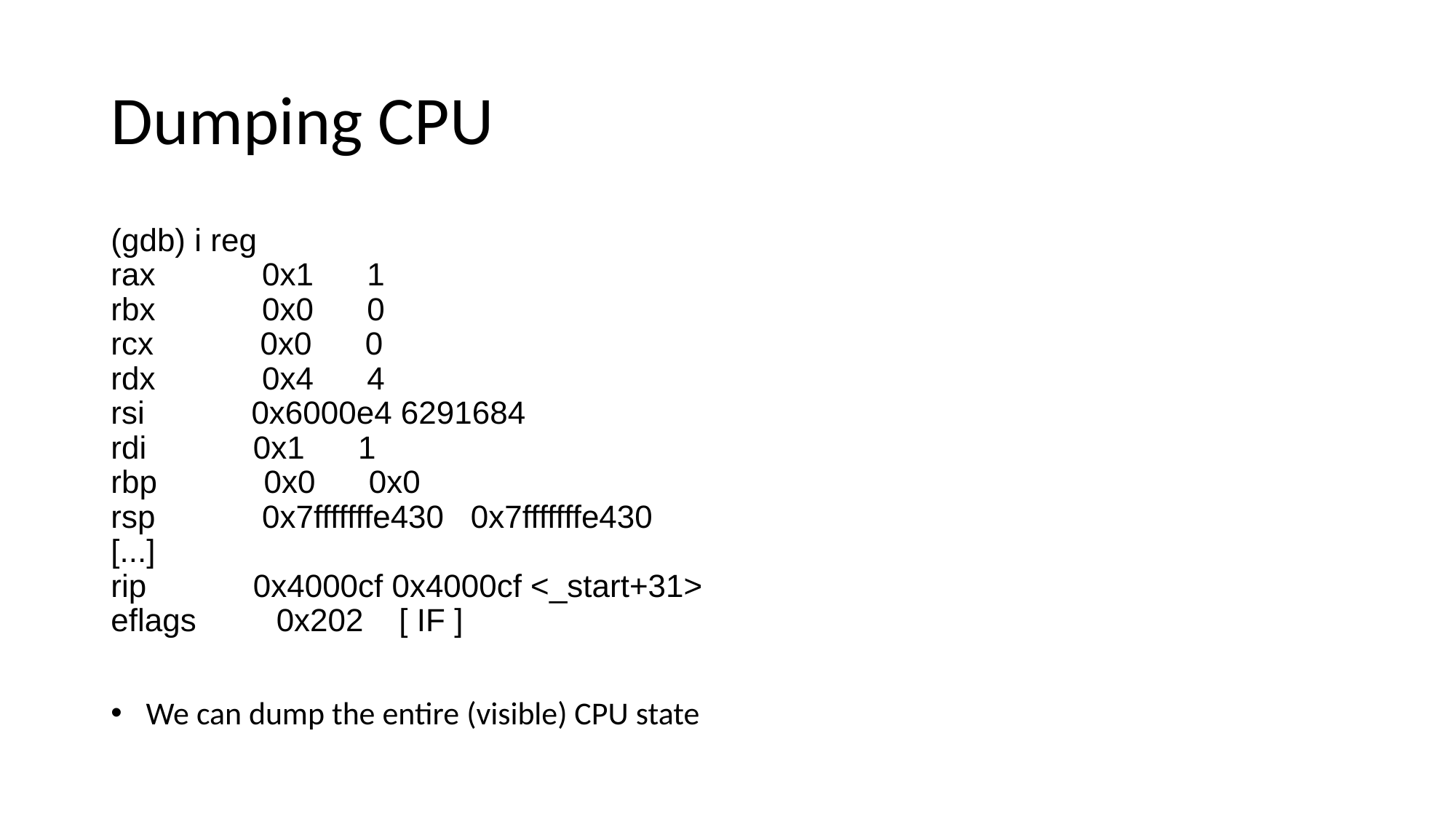

# Dumping CPU
(gdb) i reg
rax            0x1      1
rbx            0x0      0
rcx            0x0      0
rdx            0x4      4
rsi            0x6000e4 6291684
rdi            0x1      1
rbp            0x0      0x0
rsp            0x7fffffffe430   0x7fffffffe430
[...]
rip            0x4000cf 0x4000cf <_start+31>
eflags         0x202    [ IF ]

We can dump the entire (visible) CPU state